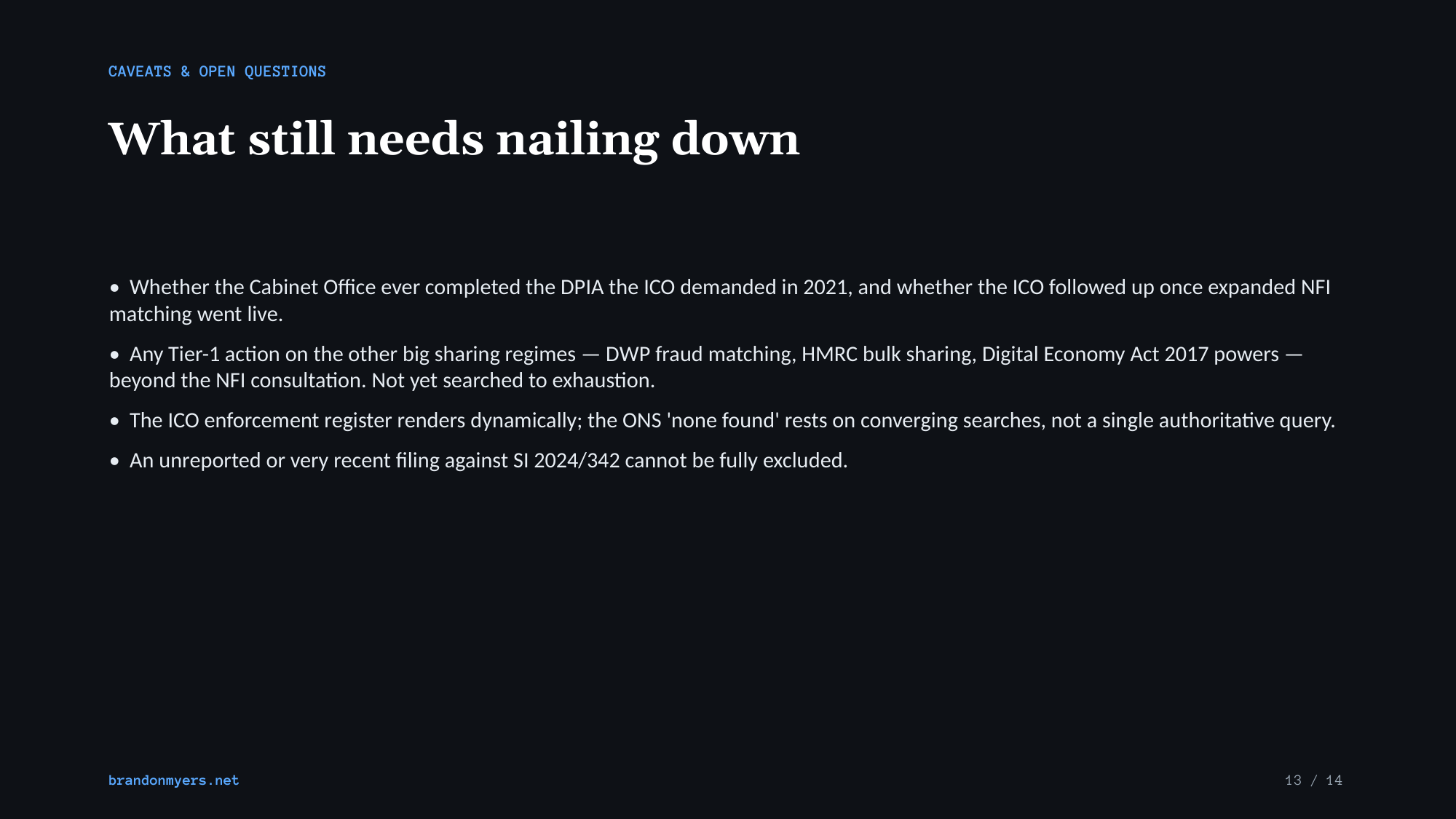

CAVEATS & OPEN QUESTIONS
What still needs nailing down
•  Whether the Cabinet Office ever completed the DPIA the ICO demanded in 2021, and whether the ICO followed up once expanded NFI matching went live.
•  Any Tier-1 action on the other big sharing regimes — DWP fraud matching, HMRC bulk sharing, Digital Economy Act 2017 powers — beyond the NFI consultation. Not yet searched to exhaustion.
•  The ICO enforcement register renders dynamically; the ONS 'none found' rests on converging searches, not a single authoritative query.
•  An unreported or very recent filing against SI 2024/342 cannot be fully excluded.
brandonmyers.net
13 / 14